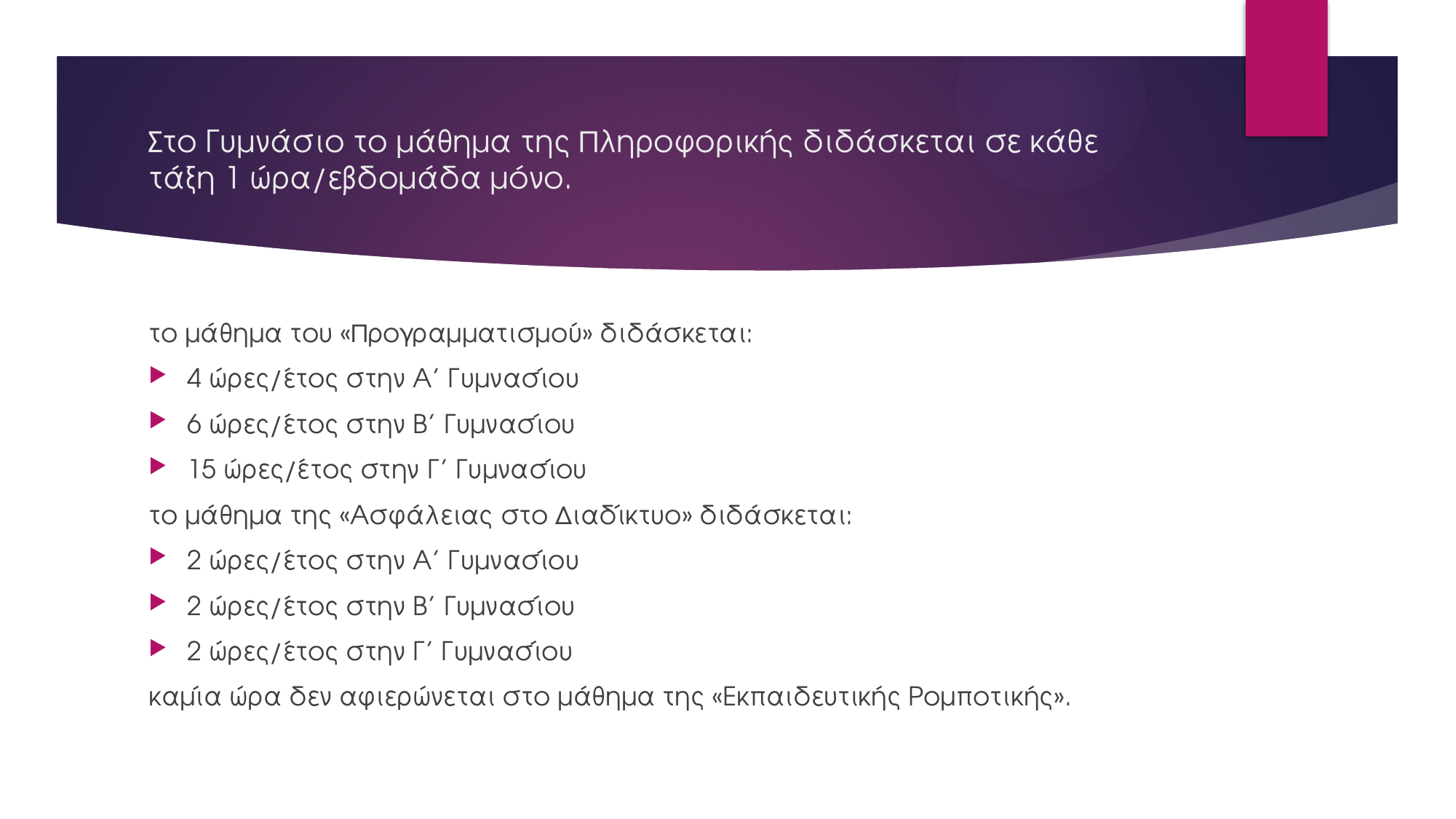

# Στο Γυμνάσιο το μάθημα της Πληροφορικής διδάσκεται σε κάθε τάξη 1 ώρα/εβδομάδα μόνο.
το μάθημα του «Προγραμματισμού» διδάσκεται:
4 ώρες/έτος στην Α’ Γυμνασίου
6 ώρες/έτος στην Β’ Γυμνασίου
15 ώρες/έτος στην Γ’ Γυμνασίου
το μάθημα της «Ασφάλειας στο Διαδίκτυο» διδάσκεται:
2 ώρες/έτος στην Α’ Γυμνασίου
2 ώρες/έτος στην Β’ Γυμνασίου
2 ώρες/έτος στην Γ’ Γυμνασίου
καμία ώρα δεν αφιερώνεται στο μάθημα της «Εκπαιδευτικής Ρομποτικής».